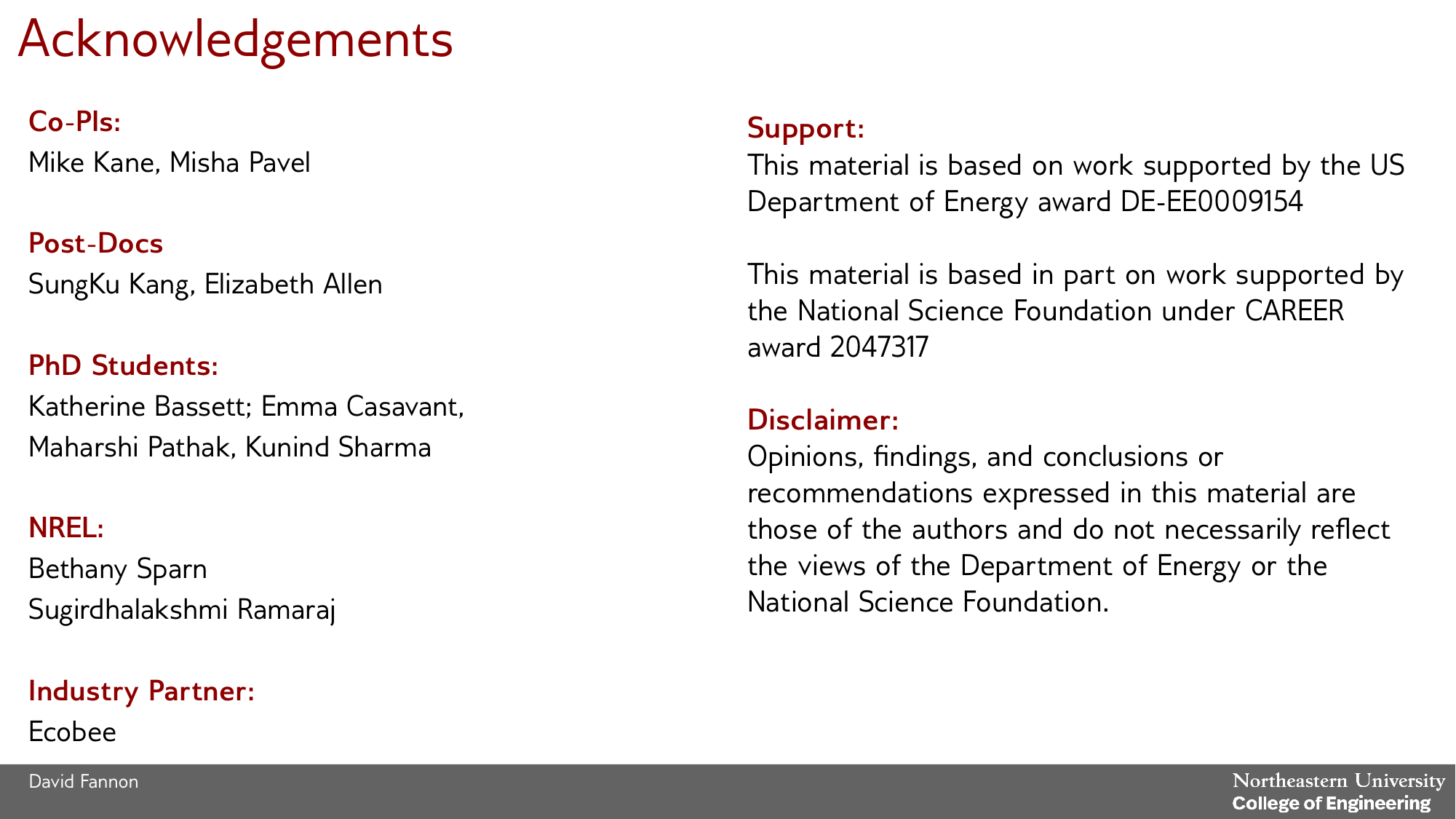

# Acknowledgements
Co-PIs:
Mike Kane, Misha Pavel

Post-Docs
SungKu Kang, Elizabeth Allen

PhD Students:
Katherine Bassett; Emma Casavant,
Maharshi Pathak, Kunind Sharma

NREL:
Bethany Sparn
Sugirdhalakshmi Ramaraj

Industry Partner:
Ecobee
Support:
This material is based on work supported by the US Department of Energy award DE-EE0009154

This material is based in part on work supported by the National Science Foundation under CAREER award 2047317

Disclaimer:
Opinions, findings, and conclusions or recommendations expressed in this material are those of the authors and do not necessarily reflect the views of the Department of Energy or the National Science Foundation.
David Fannon